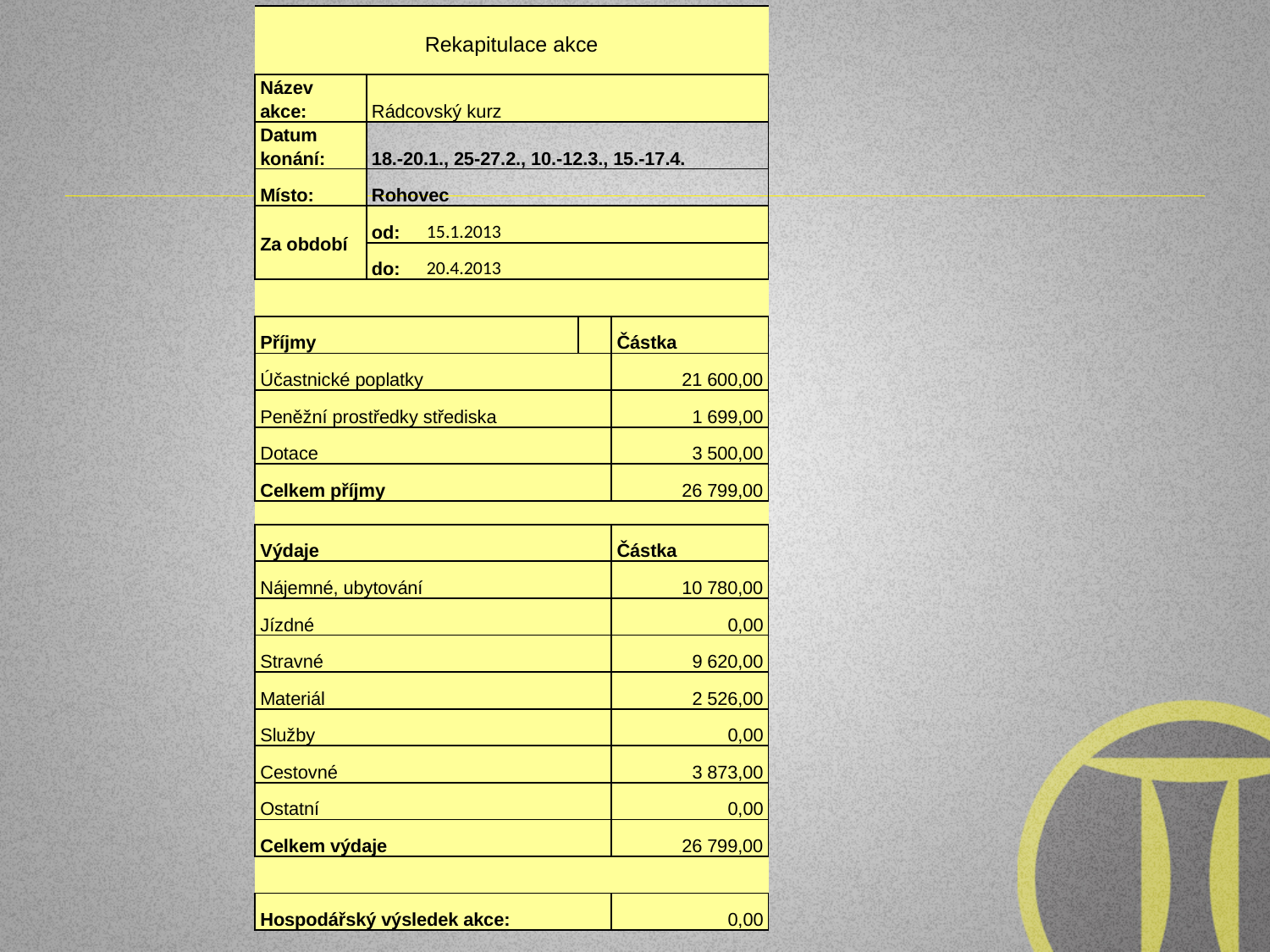

| Rekapitulace akce |  |  |  |  |
| --- | --- | --- | --- | --- |
|  |  |  |  |  |
| Název akce: | Rádcovský kurz |  |  |  |
| Datum konání: | 18.-20.1., 25-27.2., 10.-12.3., 15.-17.4. |  |  |  |
| Místo: | Rohovec |  |  |  |
| Za období | od: | 15.1.2013 |  |  |
|  | do: | 20.4.2013 |  |  |
|  |  |  |  |  |
| Příjmy |  |  |  | Částka |
| Účastnické poplatky |  |  |  | 21 600,00 |
| Peněžní prostředky střediska |  |  |  | 1 699,00 |
| Dotace |  |  |  | 3 500,00 |
| Celkem příjmy |  |  |  | 26 799,00 |
|  |  |  |  |  |
| Výdaje |  |  |  | Částka |
| Nájemné, ubytování |  |  |  | 10 780,00 |
| Jízdné |  |  |  | 0,00 |
| Stravné |  |  |  | 9 620,00 |
| Materiál |  |  |  | 2 526,00 |
| Služby |  |  |  | 0,00 |
| Cestovné |  |  |  | 3 873,00 |
| Ostatní |  |  |  | 0,00 |
| Celkem výdaje |  |  |  | 26 799,00 |
|  |  |  |  |  |
| Hospodářský výsledek akce: |  |  |  | 0,00 |